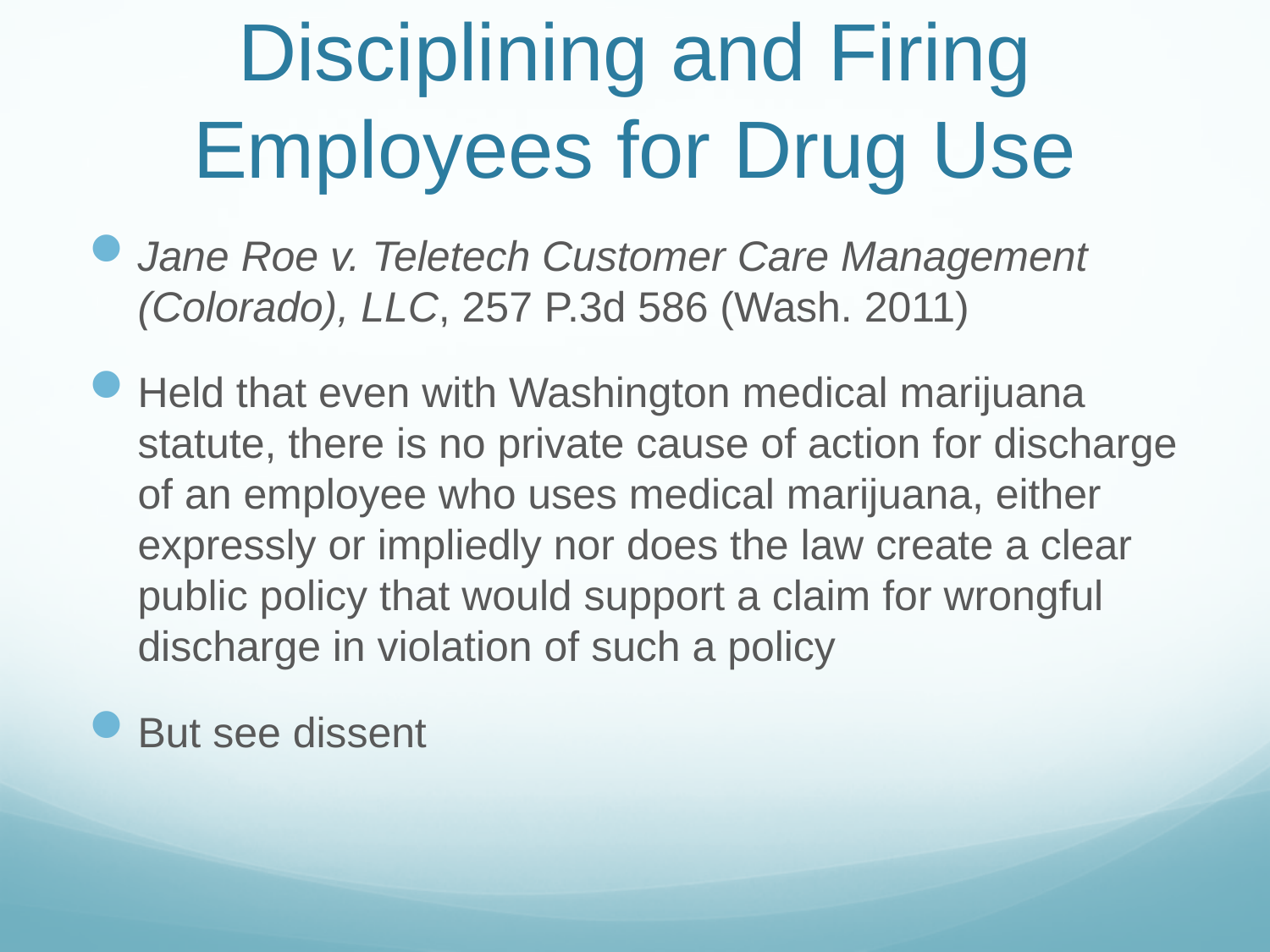

# Disciplining and Firing Employees for Drug Use
Jane Roe v. Teletech Customer Care Management (Colorado), LLC, 257 P.3d 586 (Wash. 2011)
Held that even with Washington medical marijuana statute, there is no private cause of action for discharge of an employee who uses medical marijuana, either expressly or impliedly nor does the law create a clear public policy that would support a claim for wrongful discharge in violation of such a policy
But see dissent